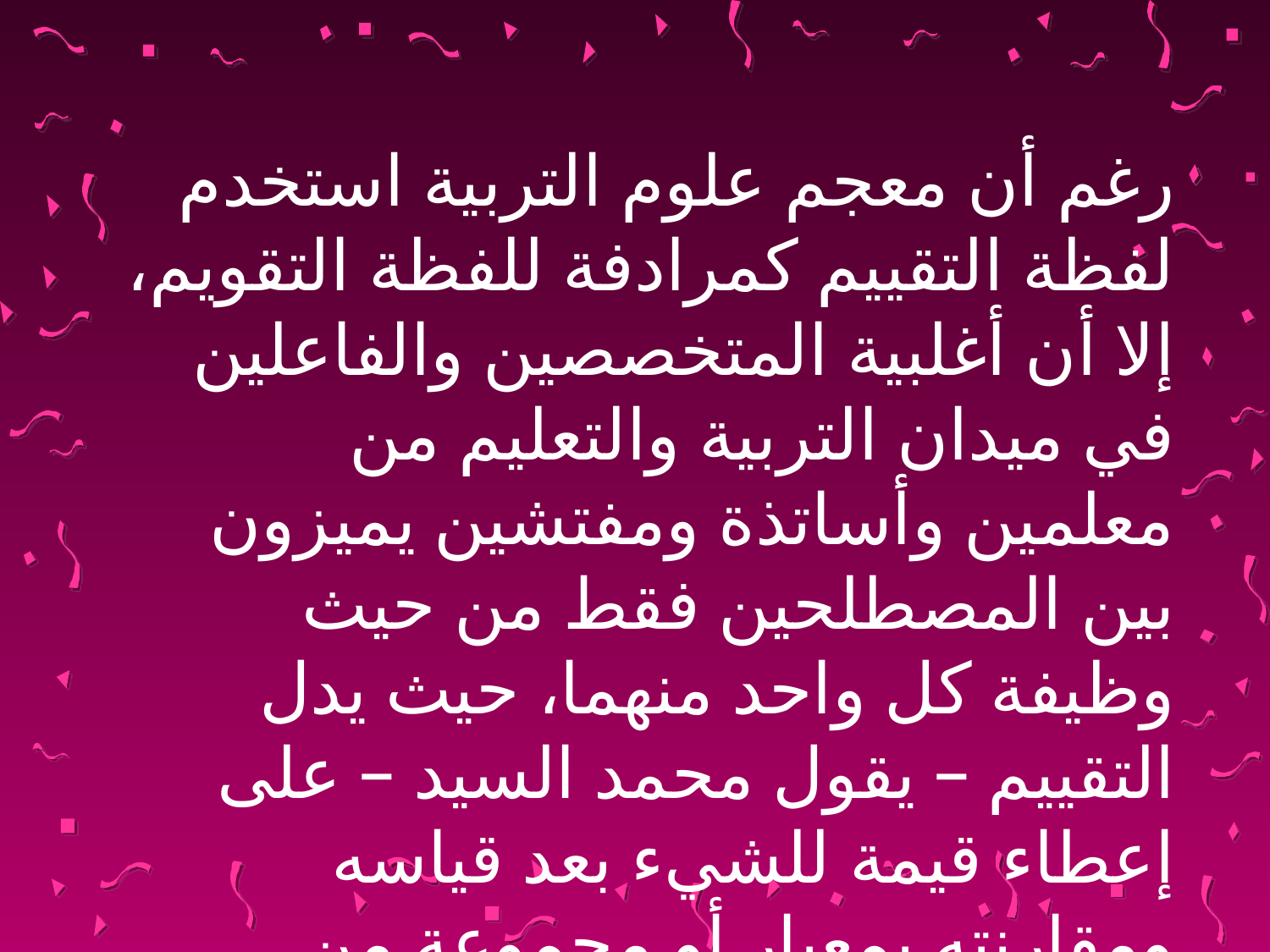

رغم أن معجم علوم التربية استخدم لفظة التقييم كمرادفة للفظة التقويم، إلا أن أغلبية المتخصصين والفاعلين في ميدان التربية والتعليم من معلمين وأساتذة ومفتشين يميزون بين المصطلحين فقط من حيث وظيفة كل واحد منهما، حيث يدل التقييم – يقول محمد السيد – على إعطاء قيمة للشيء بعد قياسه ومقارنته بمعيار أو مجموعة من المعايير،